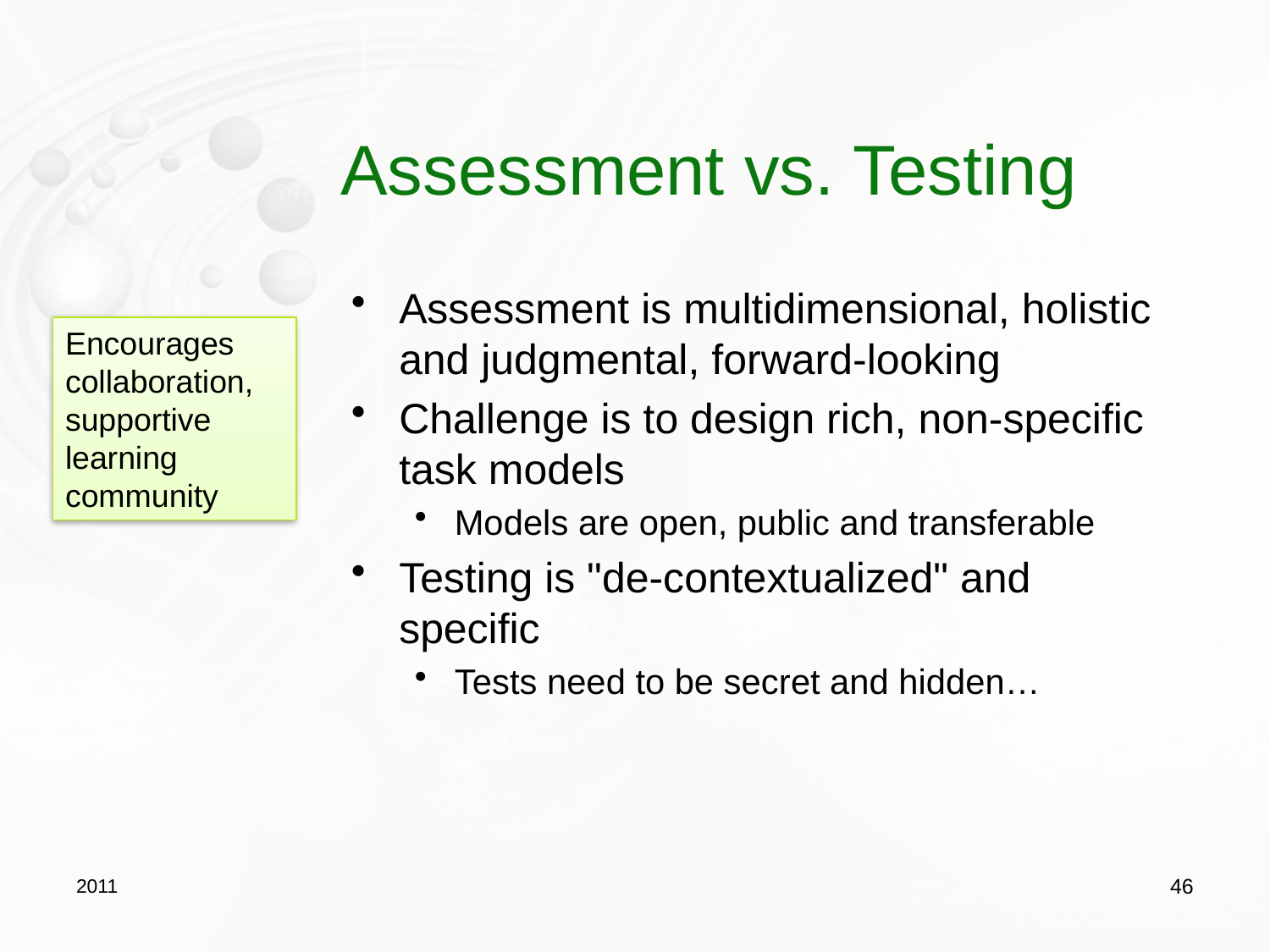

# Assessment vs. Testing
Assessment is multidimensional, holistic and judgmental, forward-looking
Challenge is to design rich, non-specific task models
Models are open, public and transferable
Testing is "de-contextualized" and specific
Tests need to be secret and hidden…
Encourages collaboration, supportive learning community
2011
46